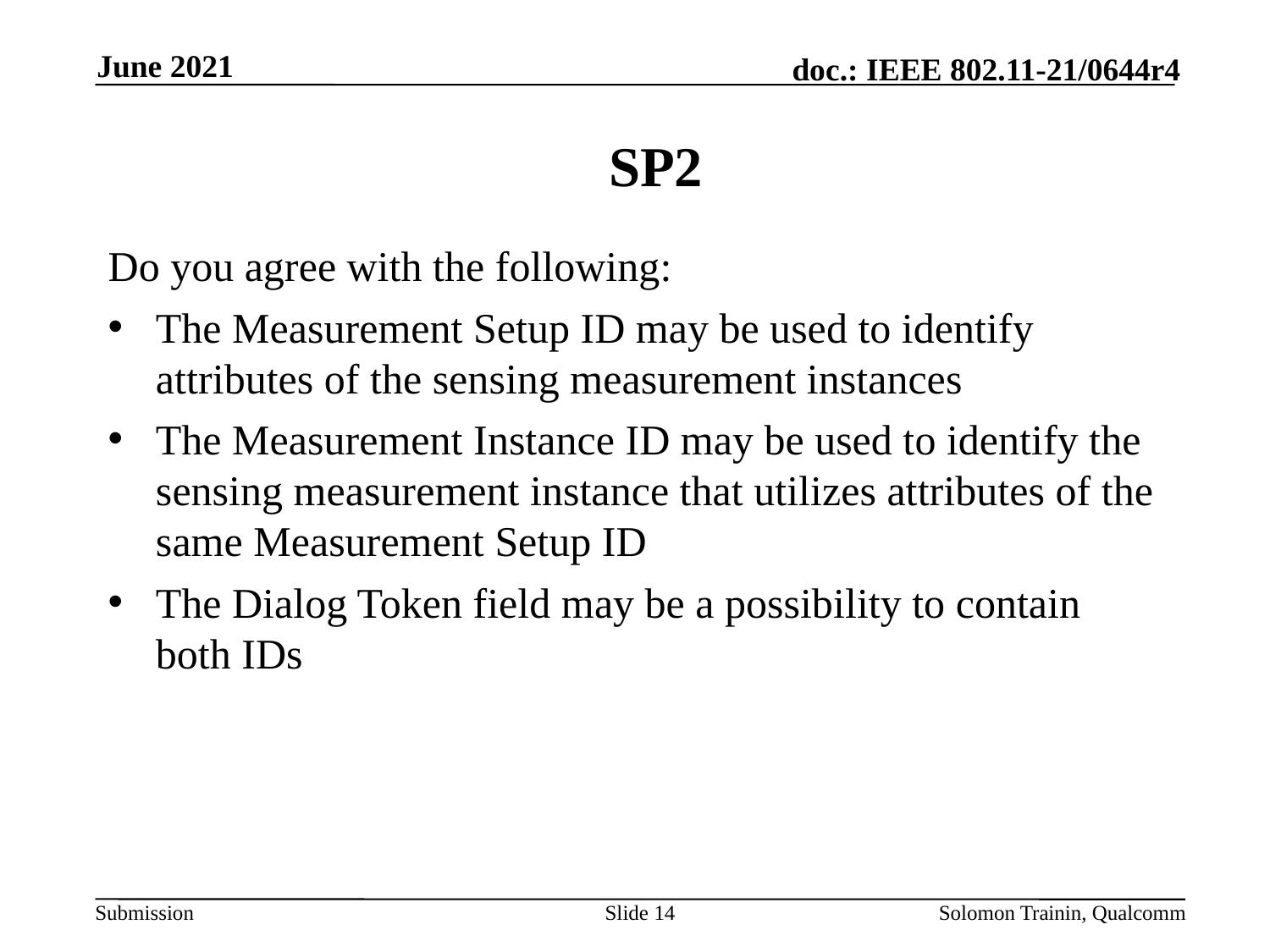

June 2021
# SP2
Do you agree with the following:
The Measurement Setup ID may be used to identify attributes of the sensing measurement instances
The Measurement Instance ID may be used to identify the sensing measurement instance that utilizes attributes of the same Measurement Setup ID
The Dialog Token field may be a possibility to contain both IDs
Slide 14
Solomon Trainin, Qualcomm